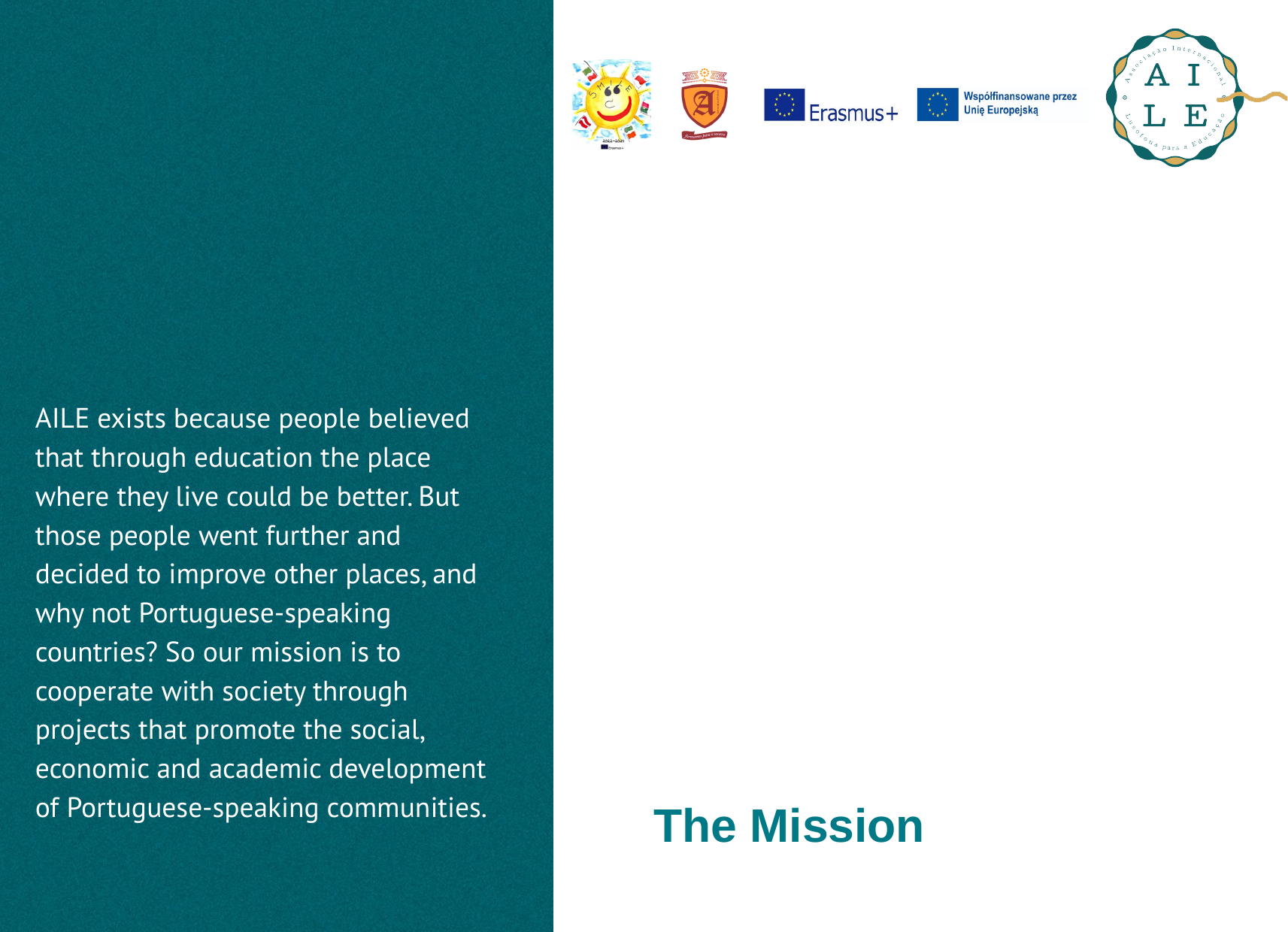

AILE exists because people believed that through education the place where they live could be better. But those people went further and decided to improve other places, and why not Portuguese-speaking countries? So our mission is to
cooperate with society through projects that promote the social, economic and academic development of Portuguese-speaking communities.
The Mission